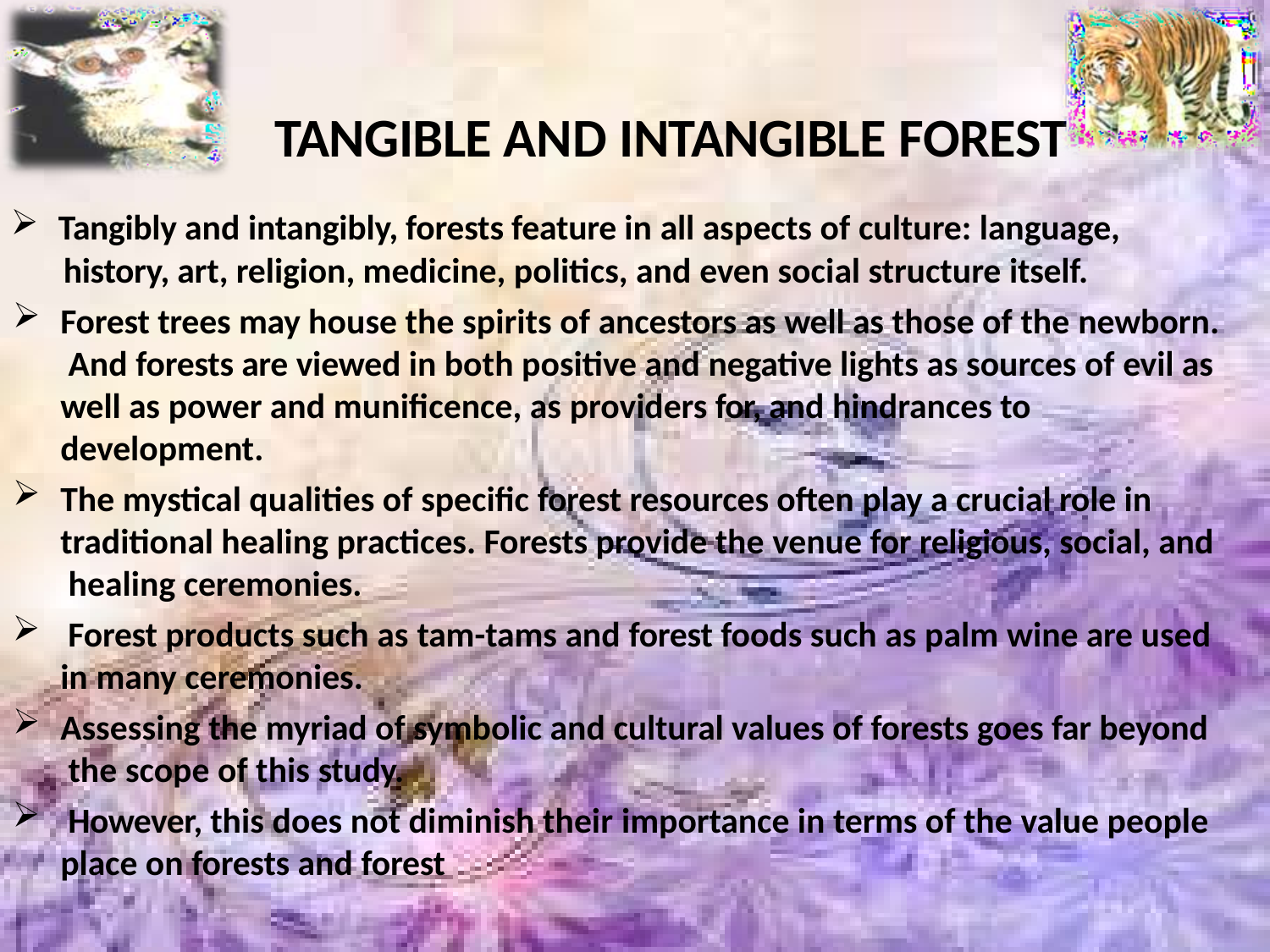

# TANGIBLE AND INTANGIBLE FOREST
Tangibly and intangibly, forests feature in all aspects of culture: language,
history, art, religion, medicine, politics, and even social structure itself.
Forest trees may house the spirits of ancestors as well as those of the newborn.  And forests are viewed in both positive and negative lights as sources of evil as  well as power and munificence, as providers for, and hindrances to  development.
The mystical qualities of specific forest resources often play a crucial role in  traditional healing practices. Forests provide the venue for religious, social, and  healing ceremonies.
Forest products such as tam-tams and forest foods such as palm wine are used
in many ceremonies.
Assessing the myriad of symbolic and cultural values of forests goes far beyond  the scope of this study.
However, this does not diminish their importance in terms of the value people
place on forests and forest